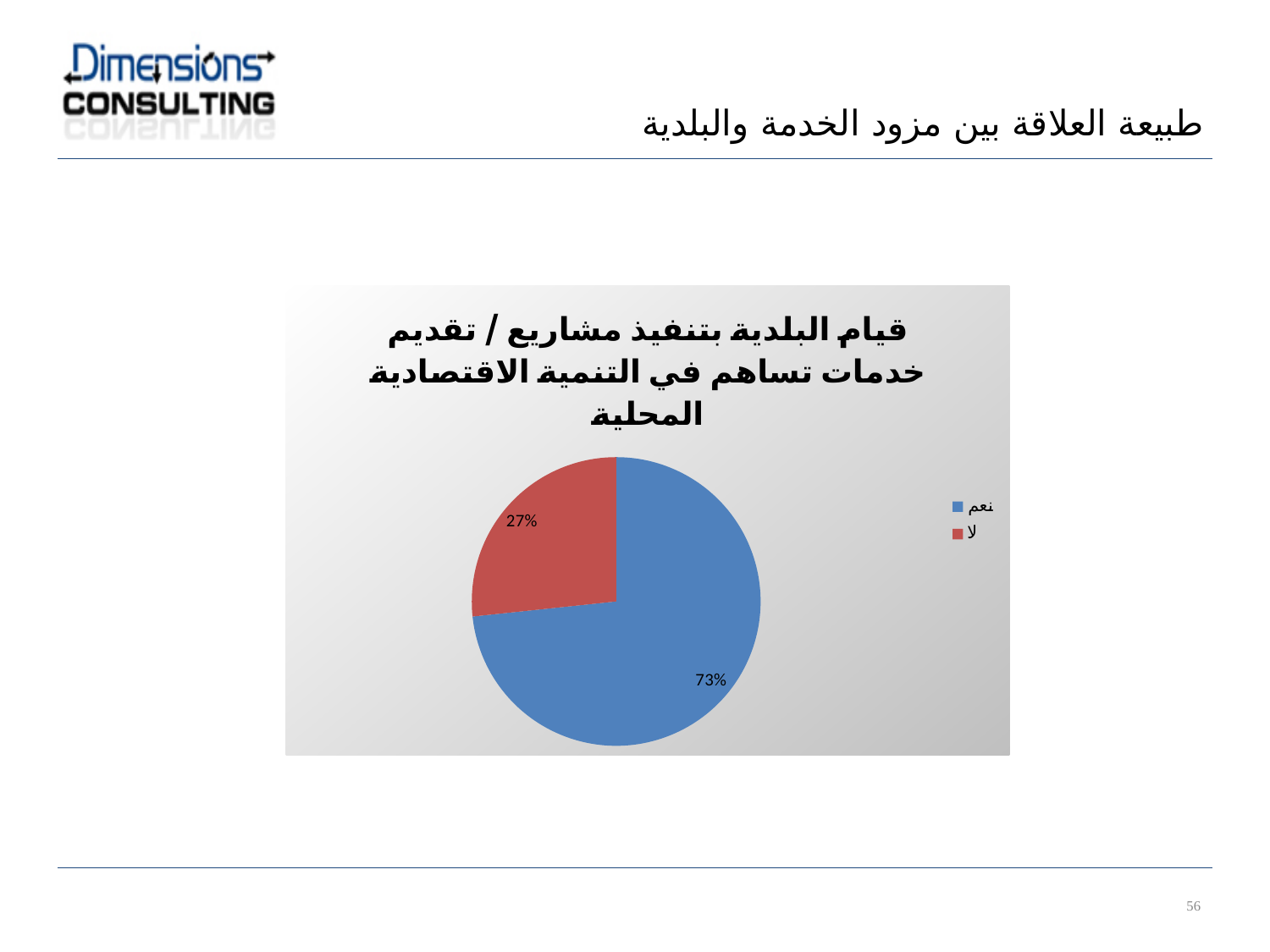

طبيعة العلاقة بين مزود الخدمة والبلدية

### Chart: قيام البلدية بتنفيذ مشاريع / تقديم خدمات تساهم في التنمية الاقتصادية المحلية

| Category |  |
|---|---|
| نعم | 22.0 |
| لا | 8.0 |